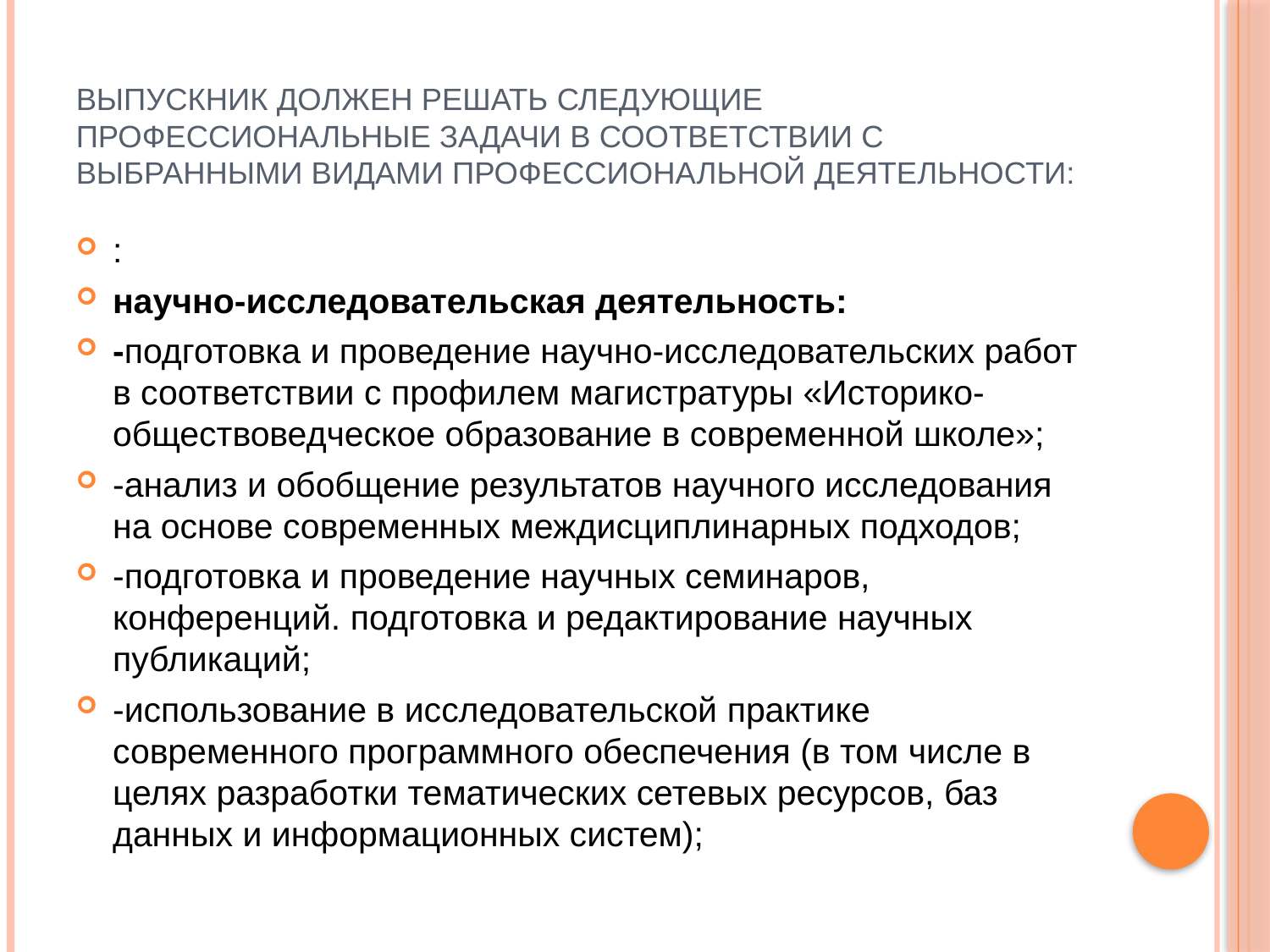

# Выпускник должен решать следующие профессиональные задачи в соответствии с выбранными видами профессиональной деятельности:
:
научно-исследовательская деятельность:
-подготовка и проведение научно-исследовательских работ в соответствии с профилем магистратуры «Историко-обществоведческое образование в современной школе»;
-анализ и обобщение результатов научного исследования на основе современных междисциплинарных подходов;
-подготовка и проведение научных семинаров, конференций. подготовка и редактирование научных публикаций;
-использование в исследовательской практике современного программного обеспечения (в том числе в целях разработки тематических сетевых ресурсов, баз данных и информационных систем);